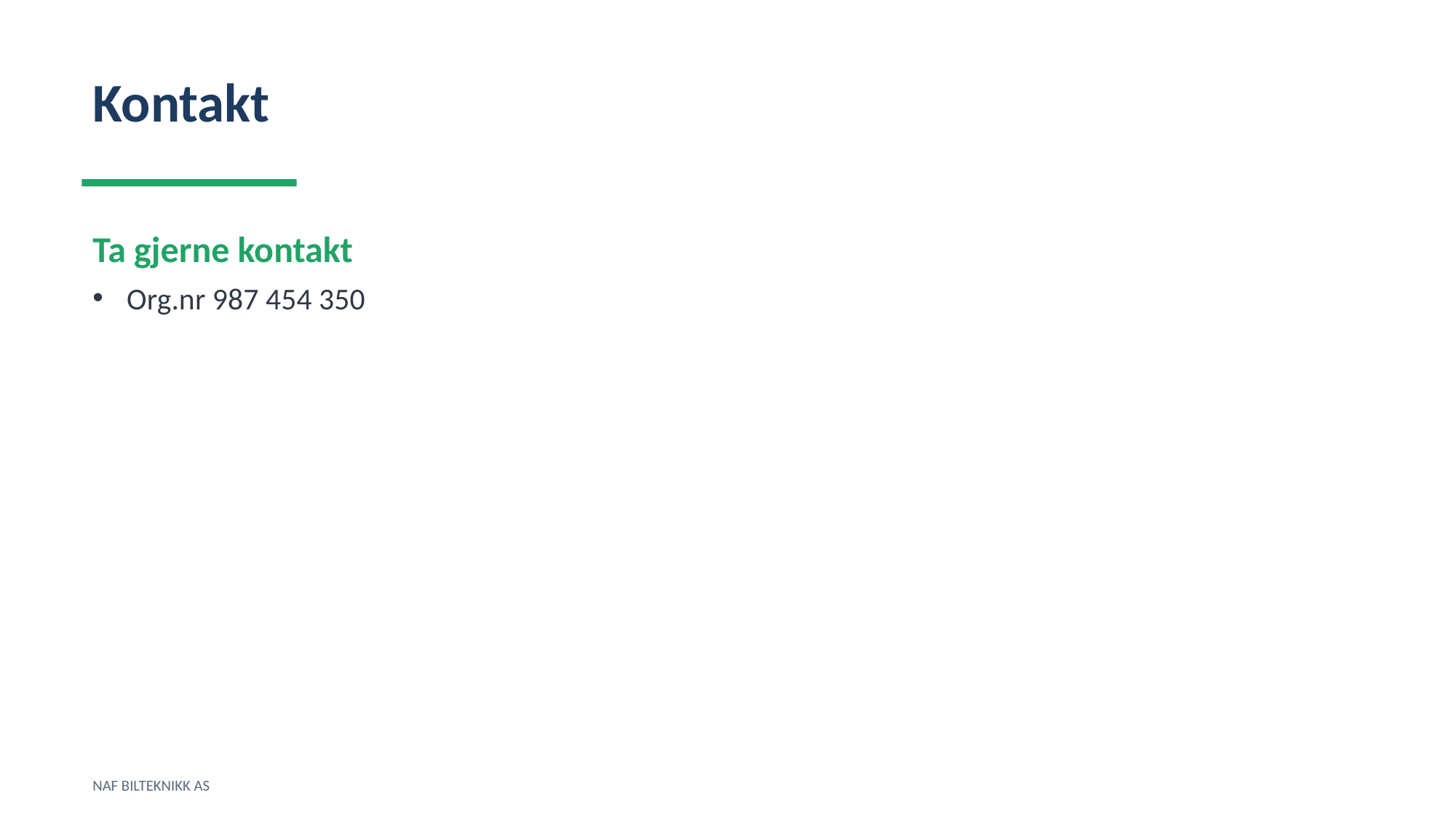

Kontakt

Ta gjerne kontakt
Org.nr 987 454 350
NAF BILTEKNIKK AS